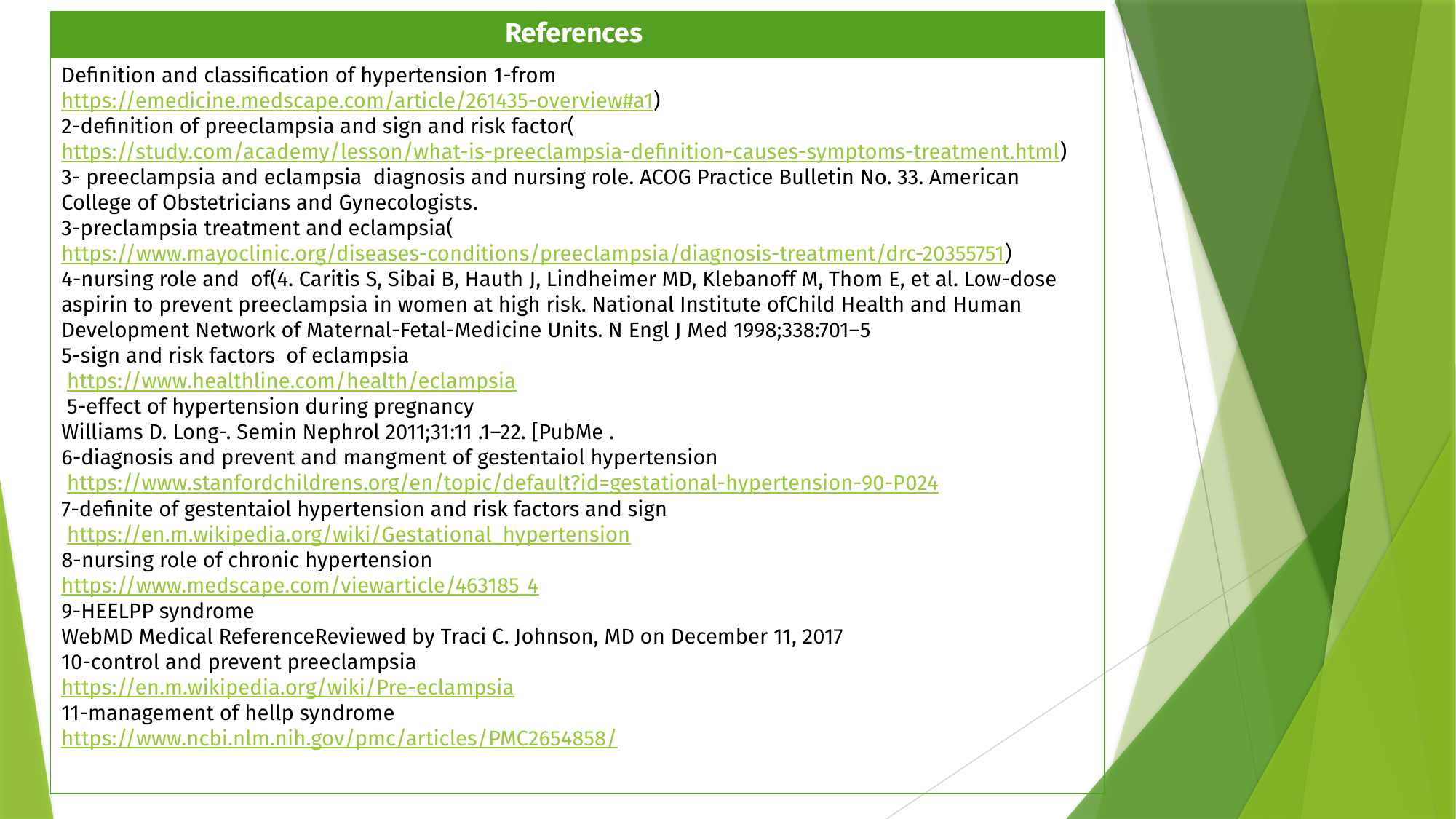

| References |
| --- |
| Definition and classification of hypertension 1-fromhttps://emedicine.medscape.com/article/261435-overview#a1) 2-definition of preeclampsia and sign and risk factor(https://study.com/academy/lesson/what-is-preeclampsia-definition-causes-symptoms-treatment.html) 3- preeclampsia and eclampsia diagnosis and nursing role. ACOG Practice Bulletin No. 33. American College of Obstetricians and Gynecologists. 3-preclampsia treatment and eclampsia(https://www.mayoclinic.org/diseases-conditions/preeclampsia/diagnosis-treatment/drc-20355751) 4-nursing role and of(4. Caritis S, Sibai B, Hauth J, Lindheimer MD, Klebanoff M, Thom E, et al. Low-dose aspirin to prevent preeclampsia in women at high risk. National Institute ofChild Health and Human Development Network of Maternal-Fetal-Medicine Units. N Engl J Med 1998;338:701–5 5-sign and risk factors of eclampsia https://www.healthline.com/health/eclampsia  5-effect of hypertension during pregnancy Williams D. Long-. Semin Nephrol 2011;31:11 .1–22. [PubMe . 6-diagnosis and prevent and mangment of gestentaiol hypertension https://www.stanfordchildrens.org/en/topic/default?id=gestational-hypertension-90-P024 7-definite of gestentaiol hypertension and risk factors and sign https://en.m.wikipedia.org/wiki/Gestational\_hypertension 8-nursing role of chronic hypertension https://www.medscape.com/viewarticle/463185\_4 9-HEELPP syndrome WebMD Medical ReferenceReviewed by Traci C. Johnson, MD on December 11, 2017 10-control and prevent preeclampsia https://en.m.wikipedia.org/wiki/Pre-eclampsia 11-management of hellp syndrome https://www.ncbi.nlm.nih.gov/pmc/articles/PMC2654858/ |